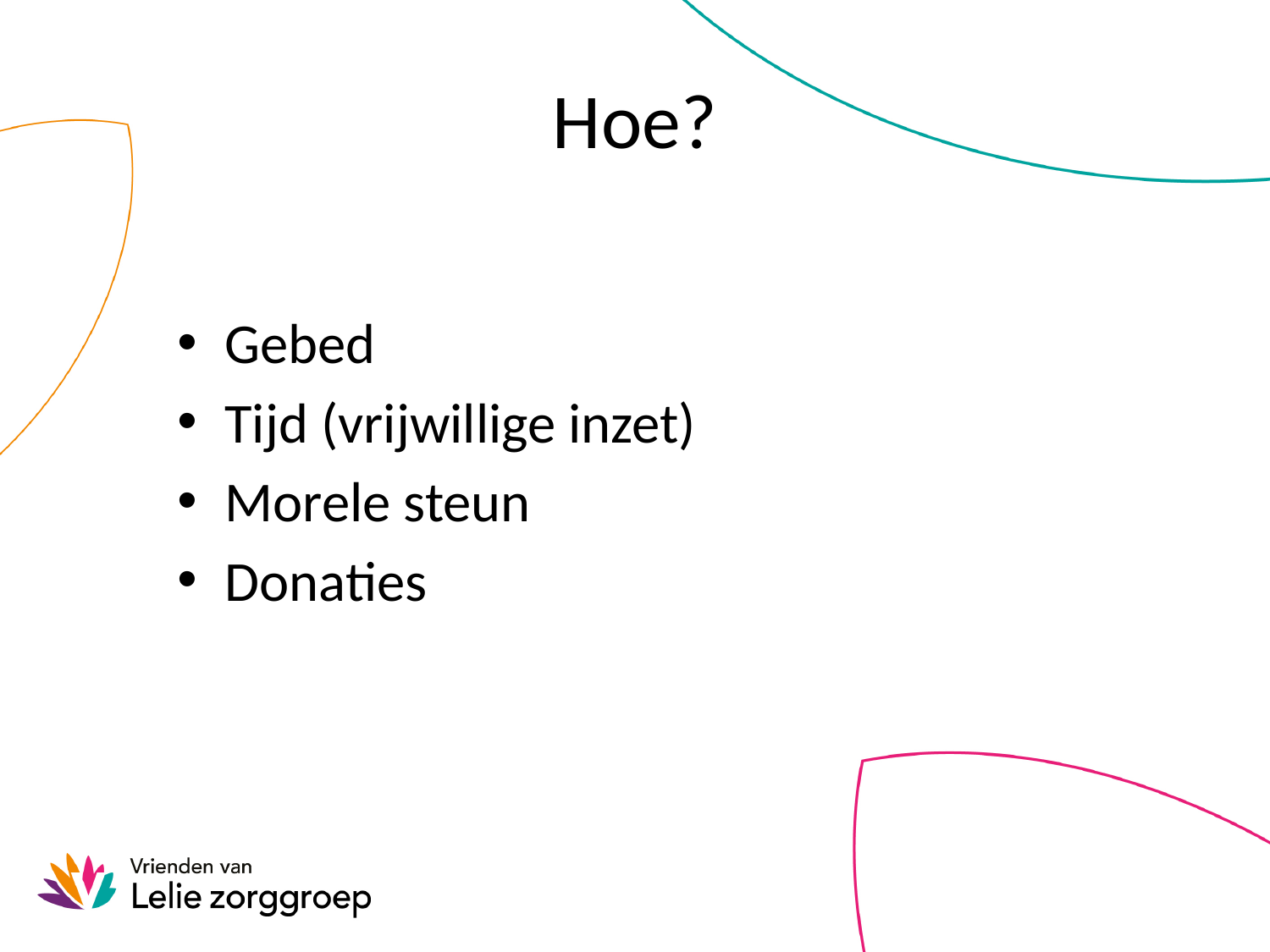

# Hoe?

Gebed
Tijd (vrijwillige inzet)
Morele steun
Donaties